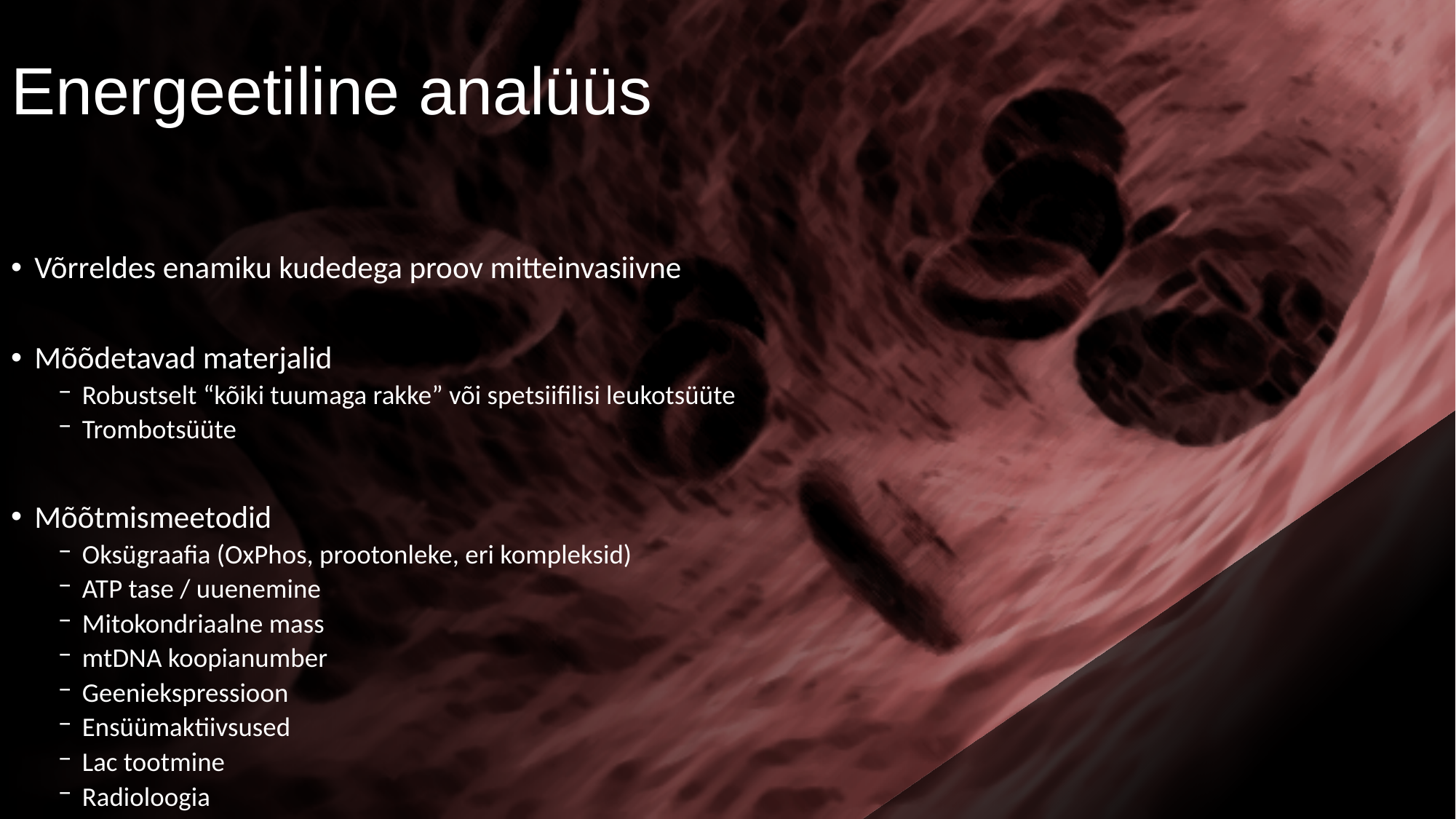

# Energeetiline analüüs
Võrreldes enamiku kudedega proov mitteinvasiivne

Mõõdetavad materjalid
Robustselt “kõiki tuumaga rakke” või spetsiifilisi leukotsüüte
Trombotsüüte

Mõõtmismeetodid
Oksügraafia (OxPhos, prootonleke, eri kompleksid)
ATP tase / uuenemine
Mitokondriaalne mass
mtDNA koopianumber
Geeniekspressioon
Ensüümaktiivsused
Lac tootmine
Radioloogia